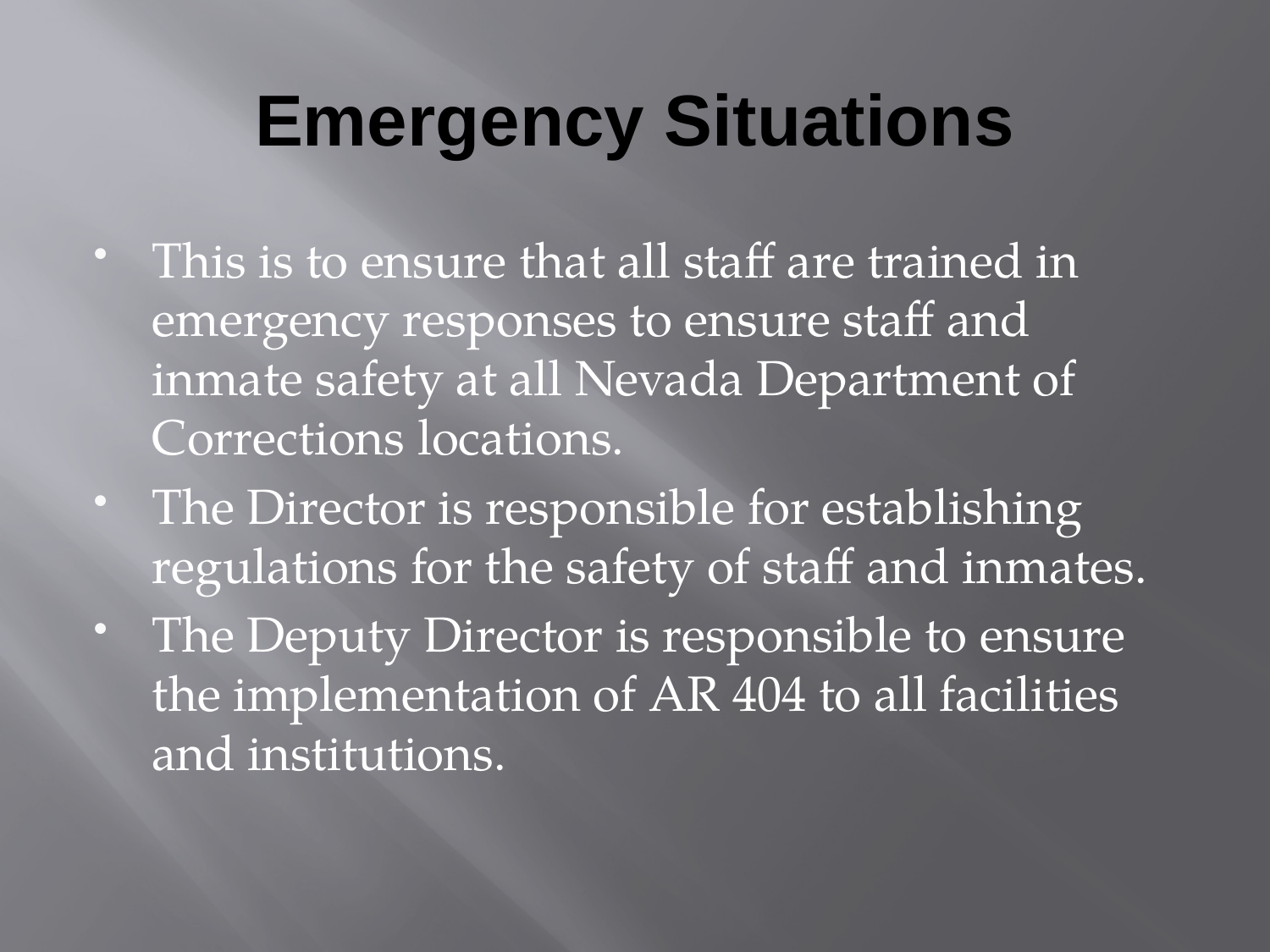

# Emergency Situations
This is to ensure that all staff are trained in emergency responses to ensure staff and inmate safety at all Nevada Department of Corrections locations.
The Director is responsible for establishing regulations for the safety of staff and inmates.
The Deputy Director is responsible to ensure the implementation of AR 404 to all facilities and institutions.